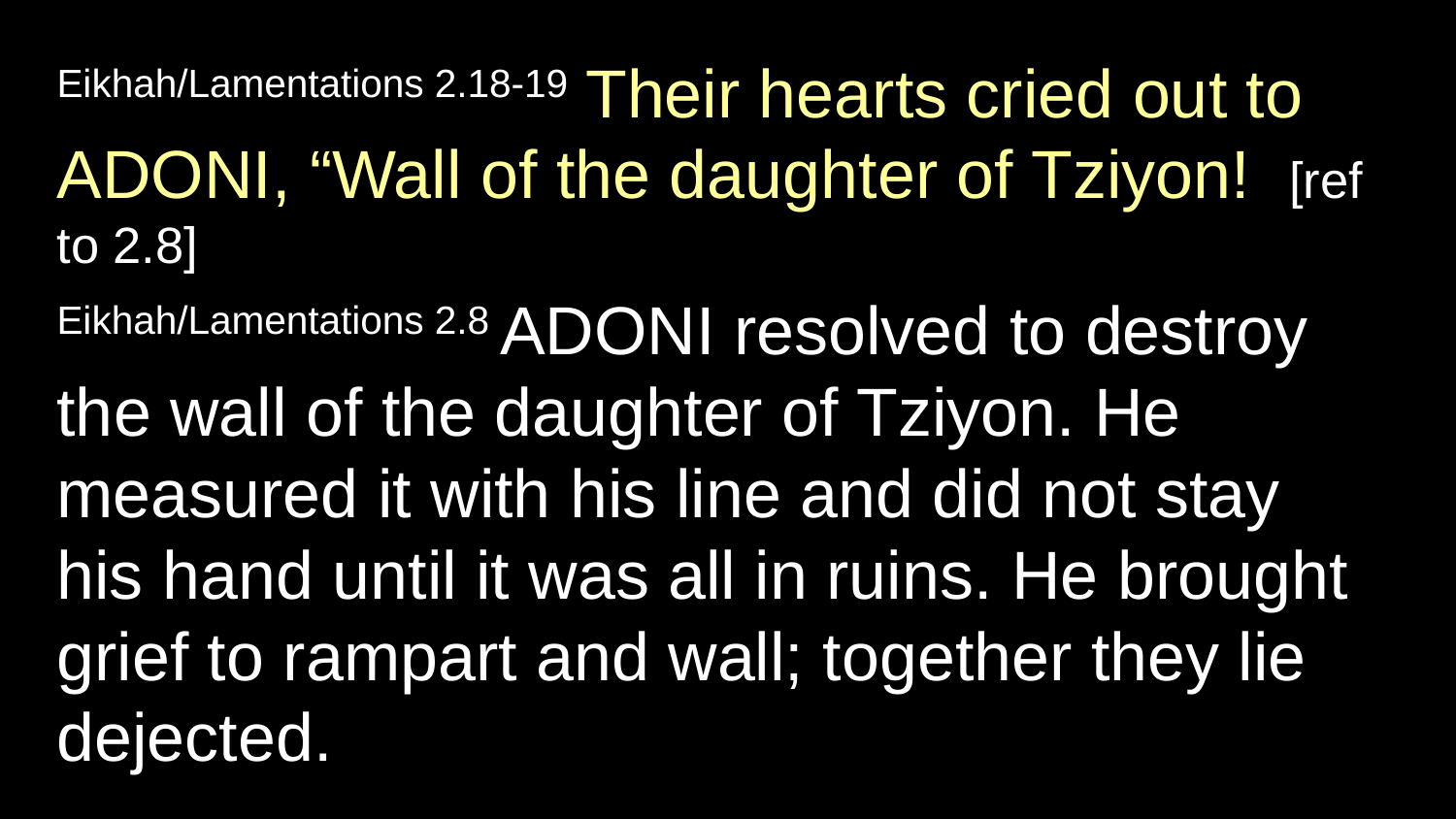

Eikhah/Lamentations 2.18-19 Their hearts cried out to Adoni, “Wall of the daughter of Tziyon!  [ref to 2.8]
Eikhah/Lamentations 2.8 Adoni resolved to destroy the wall of the daughter of Tziyon. He measured it with his line and did not stay his hand until it was all in ruins. He brought grief to rampart and wall; together they lie dejected.